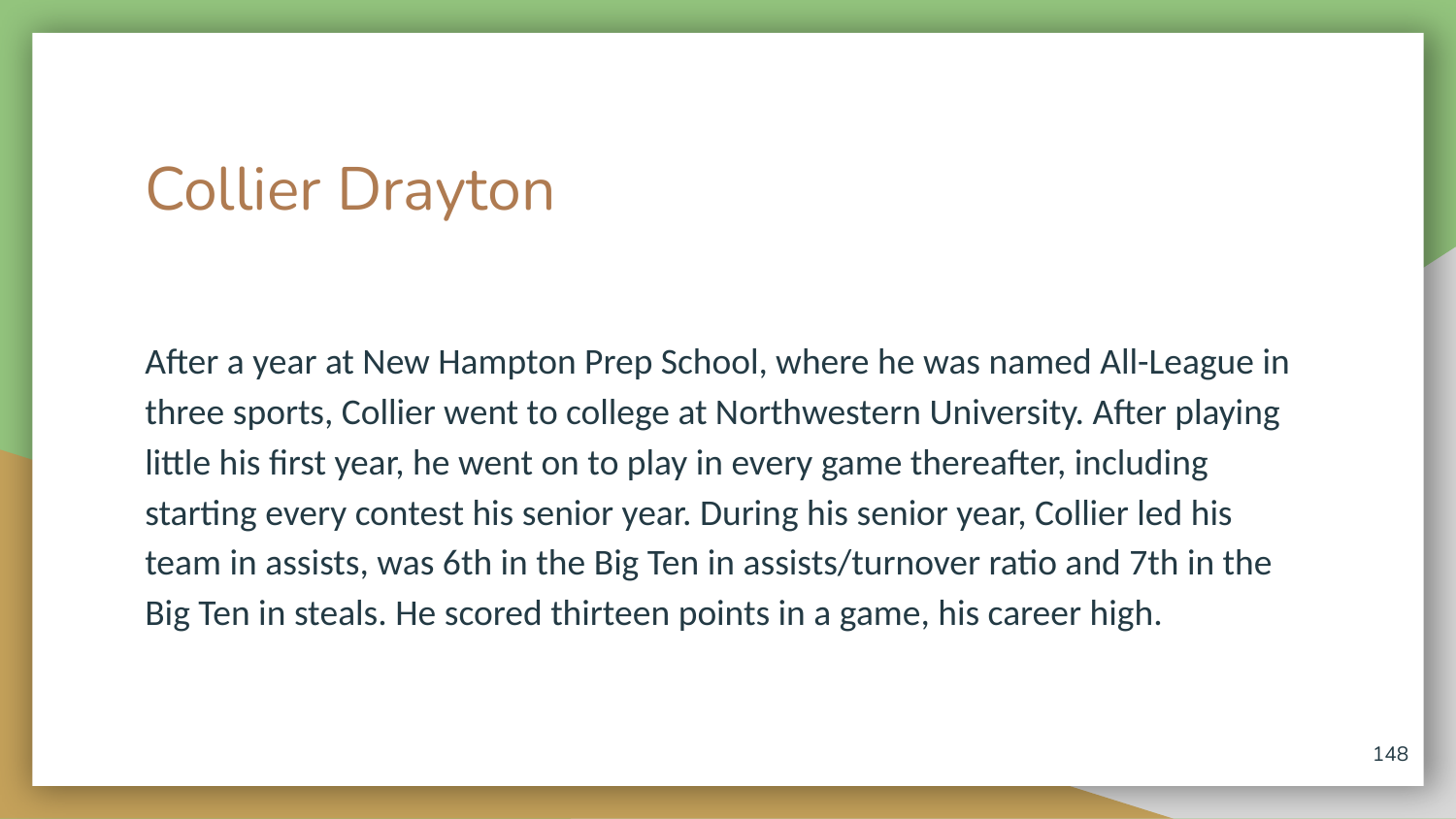

# Collier Drayton
After a year at New Hampton Prep School, where he was named All-League in three sports, Collier went to college at Northwestern University. After playing little his first year, he went on to play in every game thereafter, including starting every contest his senior year. During his senior year, Collier led his team in assists, was 6th in the Big Ten in assists/turnover ratio and 7th in the Big Ten in steals. He scored thirteen points in a game, his career high.
148